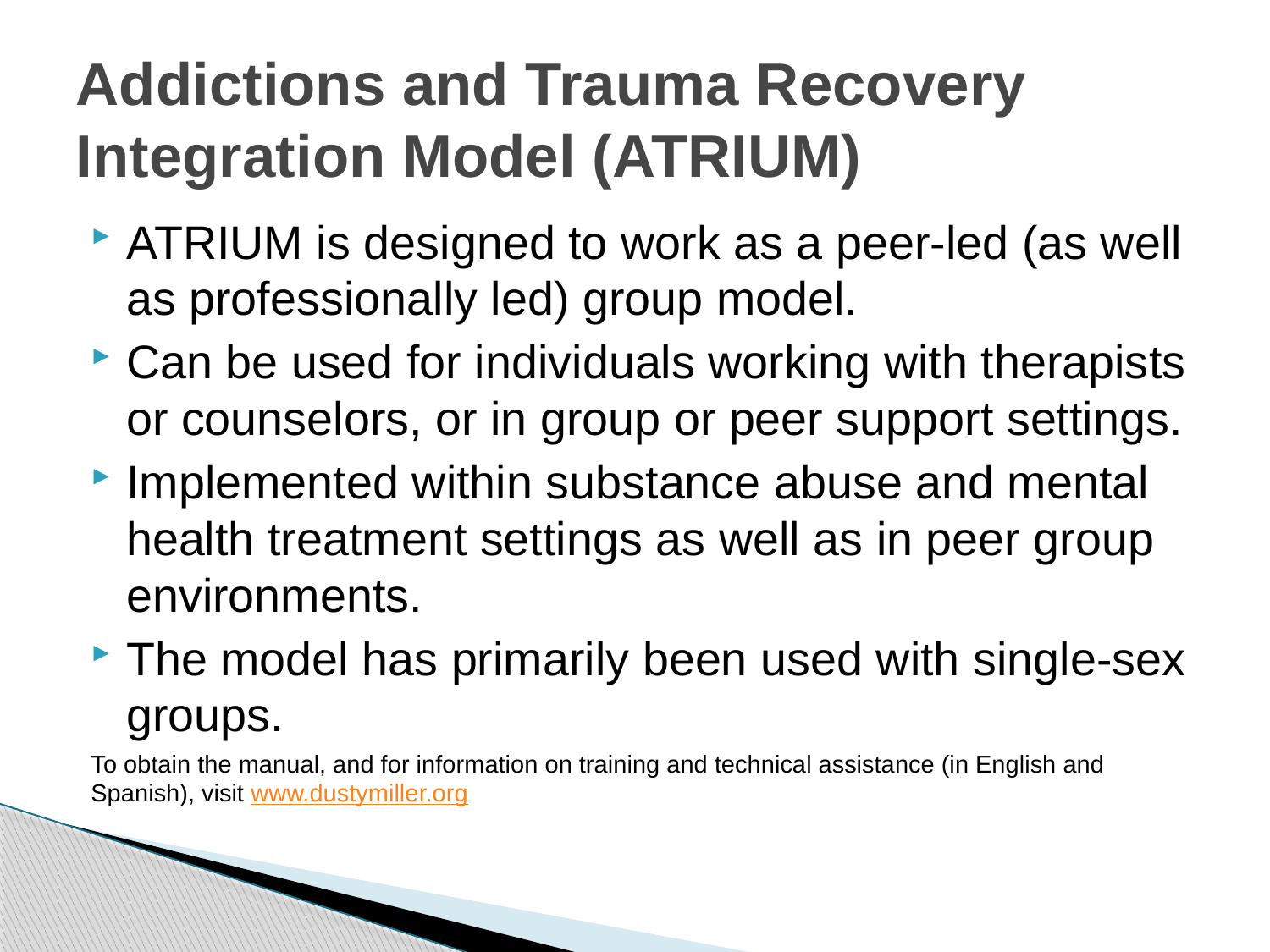

# Addictions and Trauma Recovery Integration Model (ATRIUM)
ATRIUM is designed to work as a peer-led (as well as professionally led) group model.
Can be used for individuals working with therapists or counselors, or in group or peer support settings.
Implemented within substance abuse and mental health treatment settings as well as in peer group environments.
The model has primarily been used with single-sex groups.
To obtain the manual, and for information on training and technical assistance (in English and Spanish), visit www.dustymiller.org